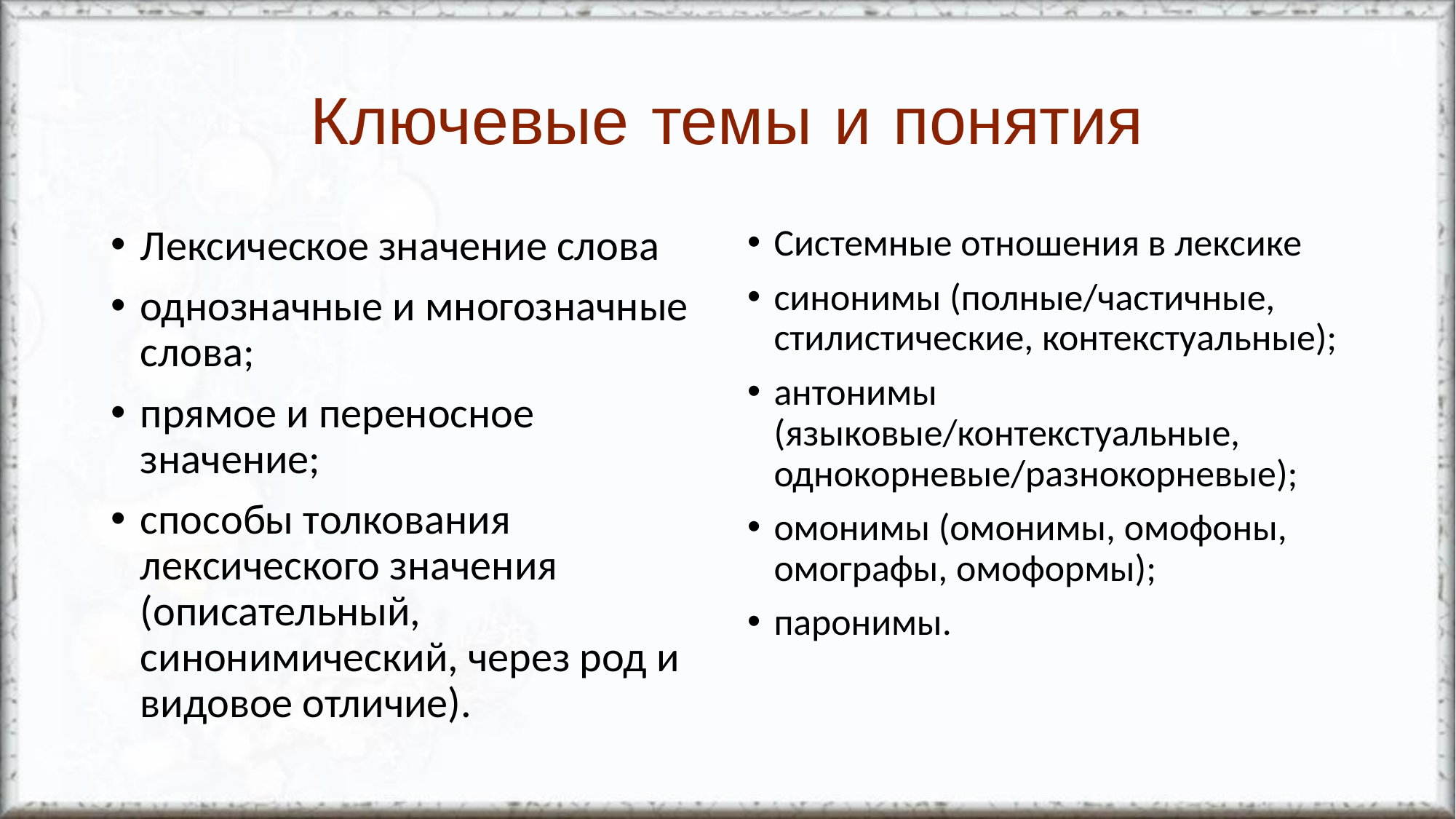

# Ключевые темы и понятия
Лексическое значение слова
однозначные и многозначные слова;
прямое и переносное значение;
способы толкования лексического значения (описательный, синонимический, через род и видовое отличие).
Системные отношения в лексике
синонимы (полные/частичные, стилистические, контекстуальные);
антонимы (языковые/контекстуальные, однокорневые/разнокорневые);
омонимы (омонимы, омофоны, омографы, омоформы);
паронимы.